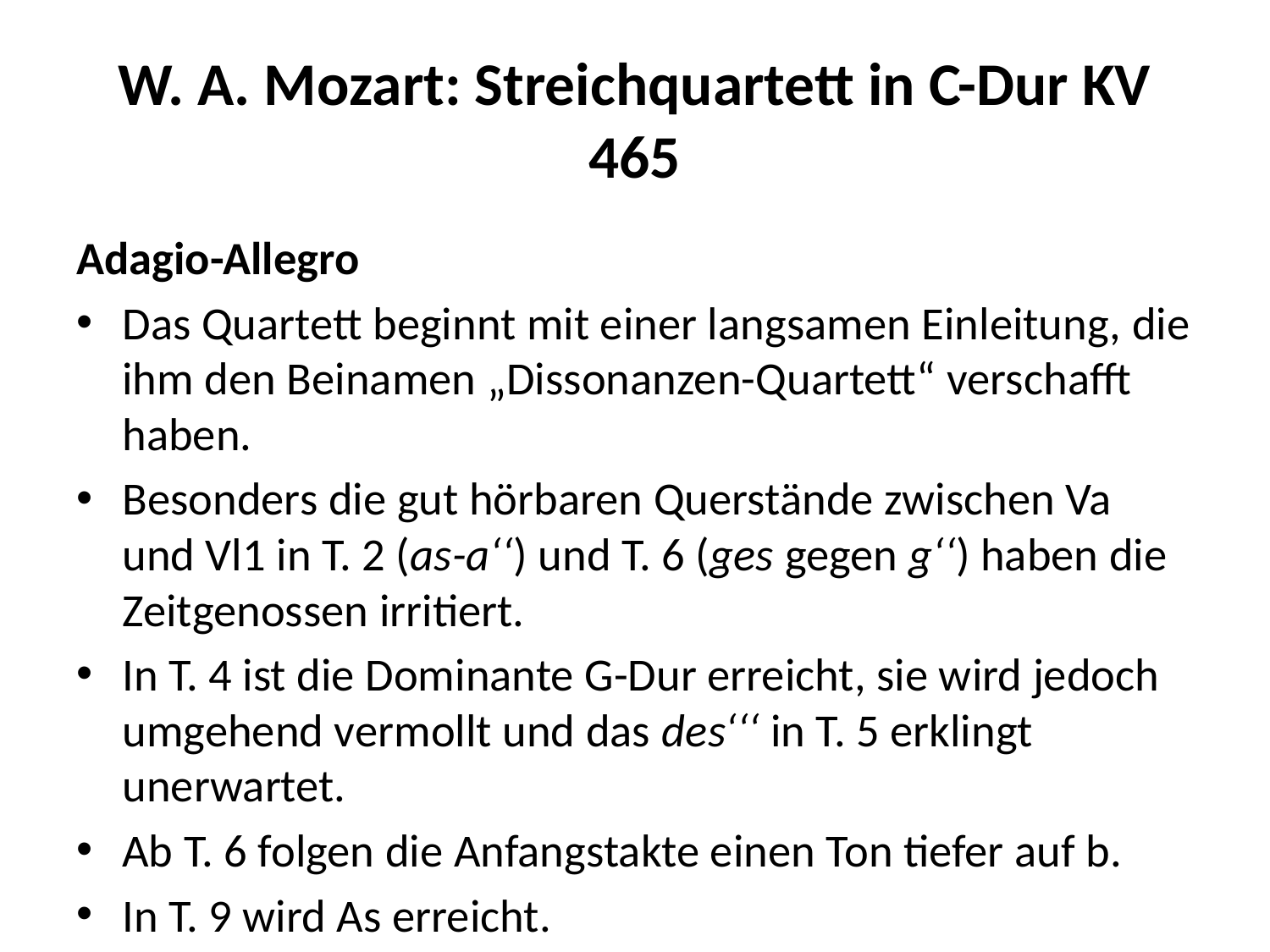

# W. A. Mozart: Streichquartett in C-Dur KV 465
Adagio-Allegro
Das Quartett beginnt mit einer langsamen Einleitung, die ihm den Beinamen „Dissonanzen-Quartett“ verschafft haben.
Besonders die gut hörbaren Querstände zwischen Va und Vl1 in T. 2 (as-a‘‘) und T. 6 (ges gegen g‘‘) haben die Zeitgenossen irritiert.
In T. 4 ist die Dominante G-Dur erreicht, sie wird jedoch umgehend vermollt und das des‘‘‘ in T. 5 erklingt unerwartet.
Ab T. 6 folgen die Anfangstakte einen Ton tiefer auf b.
In T. 9 wird As erreicht.